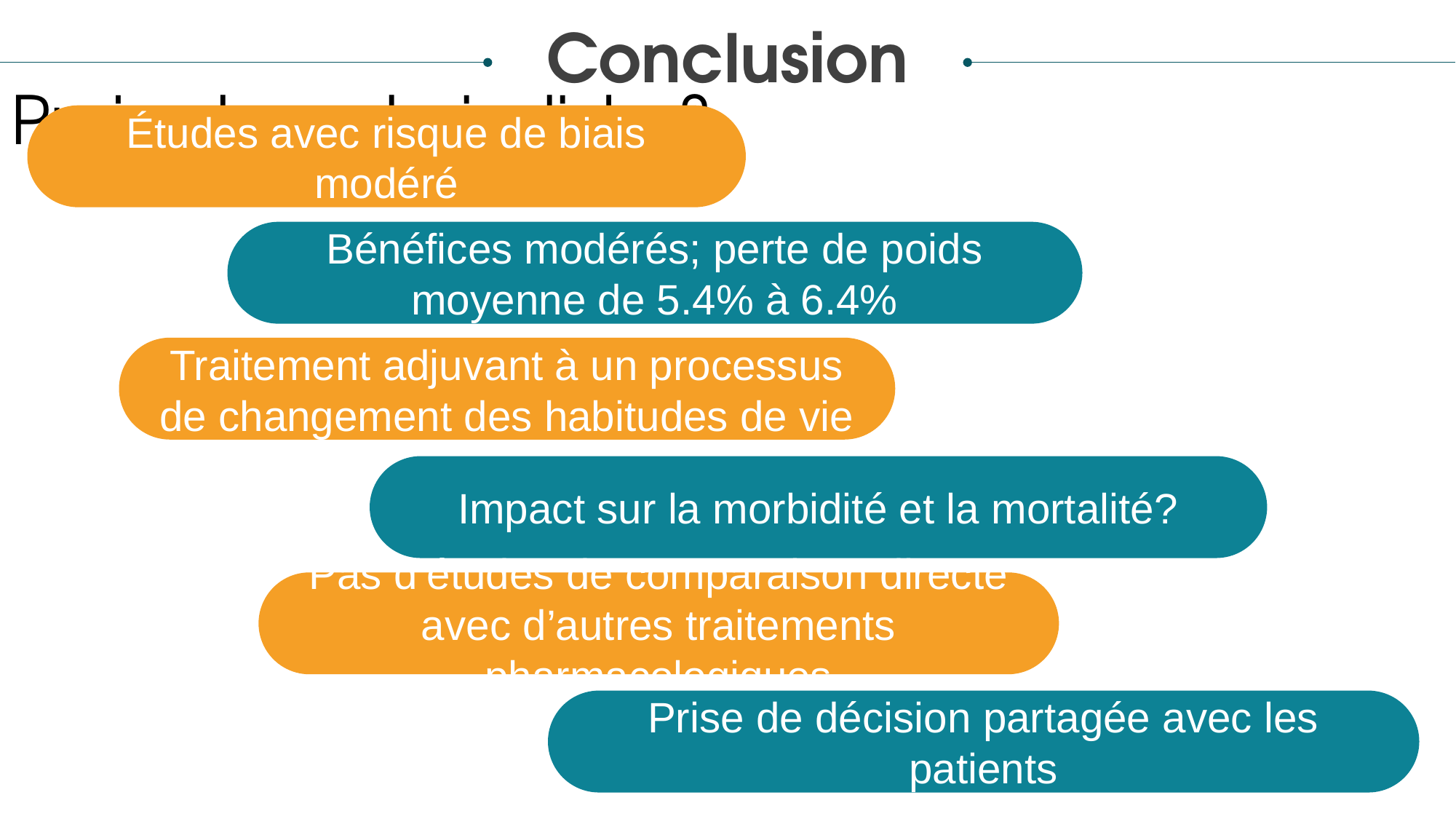

Conclusion
Project analysis slide 3
Études avec risque de biais modéré
Bénéfices modérés; perte de poids
moyenne de 5.4% à 6.4%

Traitement adjuvant à un processus de changement des habitudes de vie
MARKET ANALYSIS
TECHNICAL ANALYSIS
Impact sur la morbidité et la mortalité?
Pas d’études de comparaison directe avec d’autres traitements pharmacologiques
Prise de décision partagée avec les patients